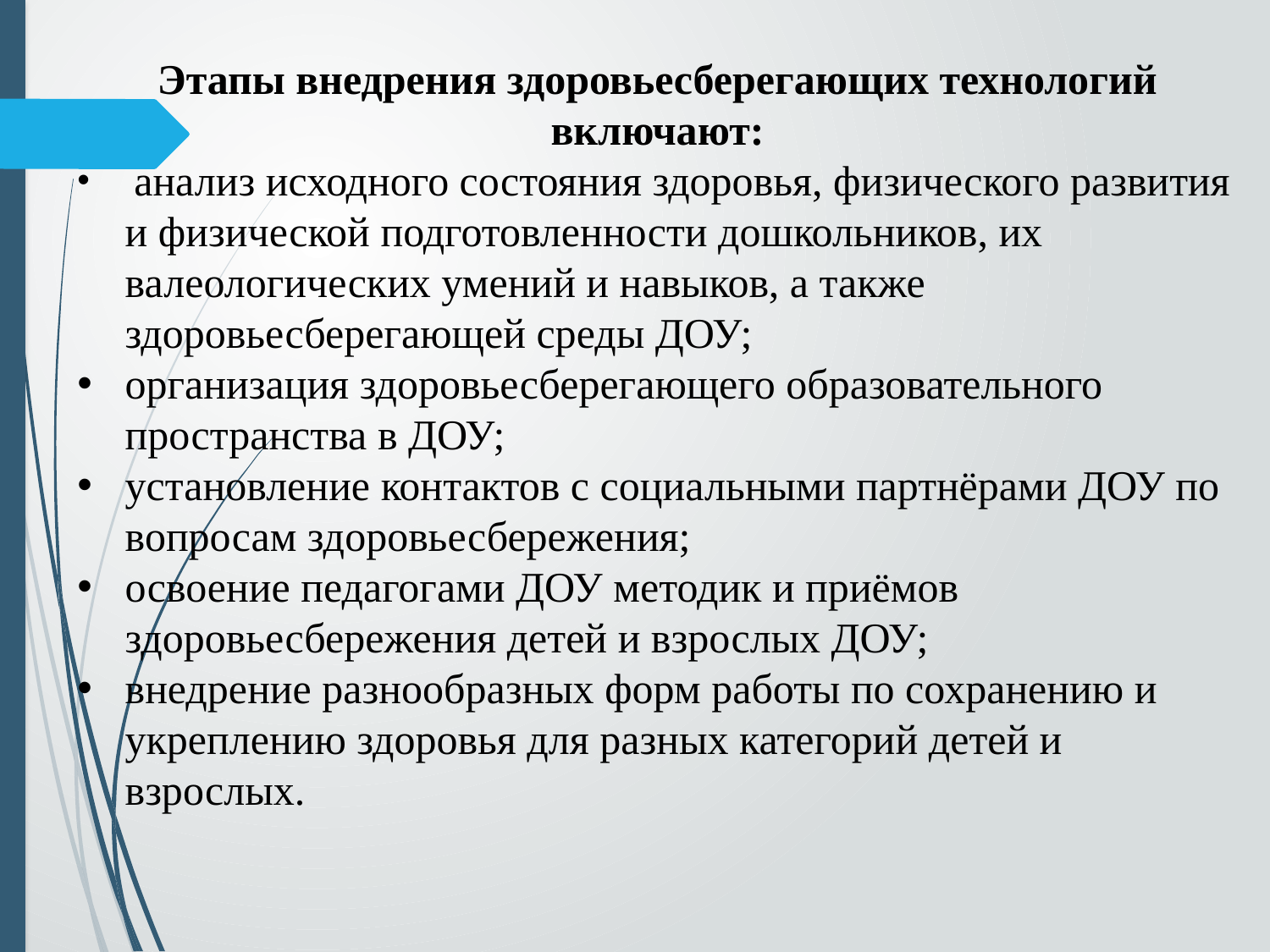

Этапы внедрения здоровьесберегающих технологий включают:
 анализ исходного состояния здоровья, физического развития и физической подготовленности дошкольников, их валеологических умений и навыков, а также здоровьесберегающей среды ДОУ;
организация здоровьесберегающего образовательного пространства в ДОУ;
установление контактов с социальными партнёрами ДОУ по вопросам здоровьесбережения;
освоение педагогами ДОУ методик и приёмов здоровьесбережения детей и взрослых ДОУ;
внедрение разнообразных форм работы по сохранению и укреплению здоровья для разных категорий детей и взрослых.